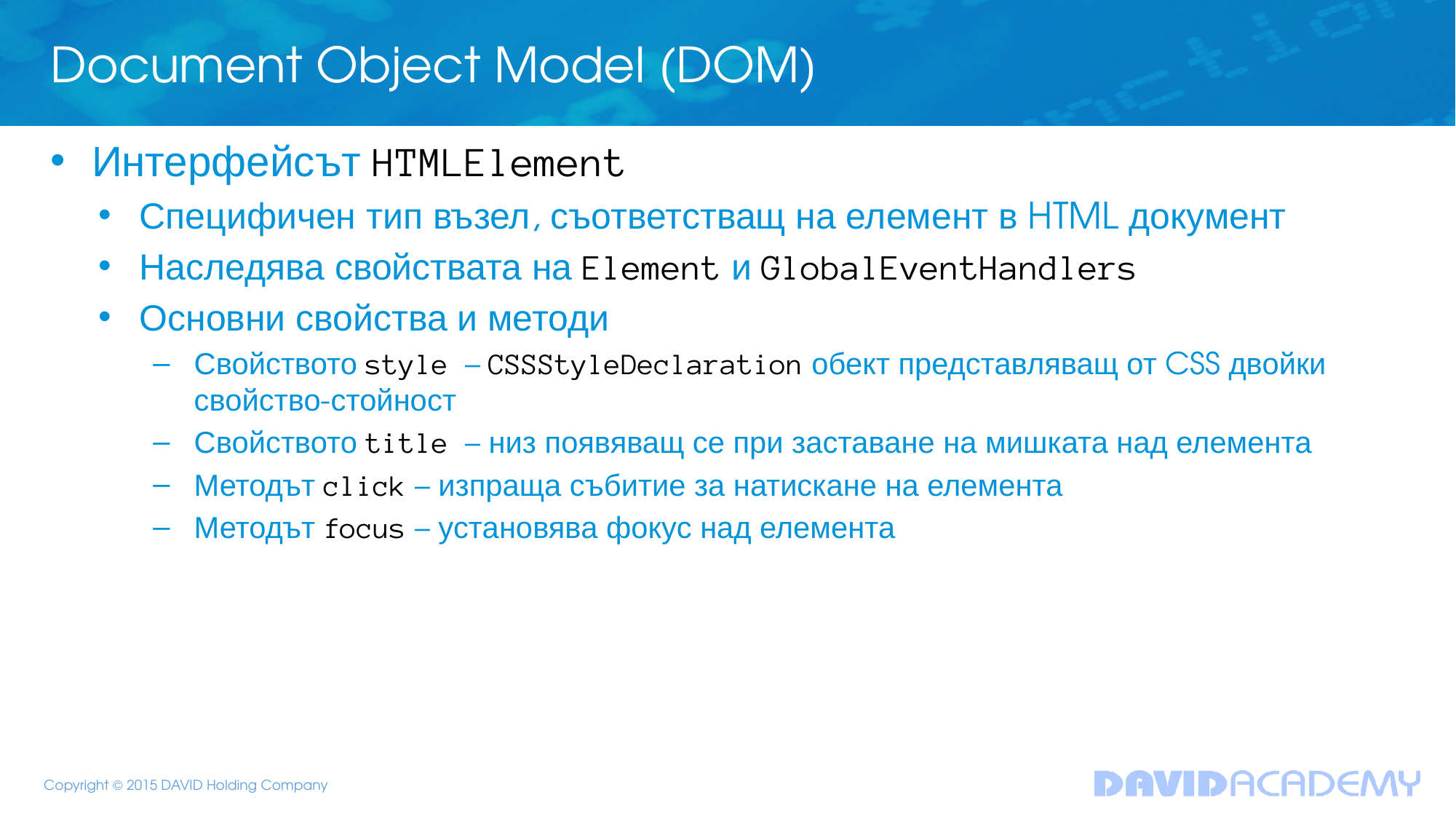

# Document Object Model (DOM)
Интерфейсът HTMLElement
Специфичен тип възел, съответстващ на елемент в HTML документ
Наследява свойствата на Element и GlobalEventHandlers
Основни свойства и методи
Свойството style – CSSStyleDeclaration обект представляващ от CSS двойки свойство-стойност
Свойството title – низ появяващ се при заставане на мишката над елемента
Методът click – изпраща събитие за натискане на елемента
Методът focus – установява фокус над елемента